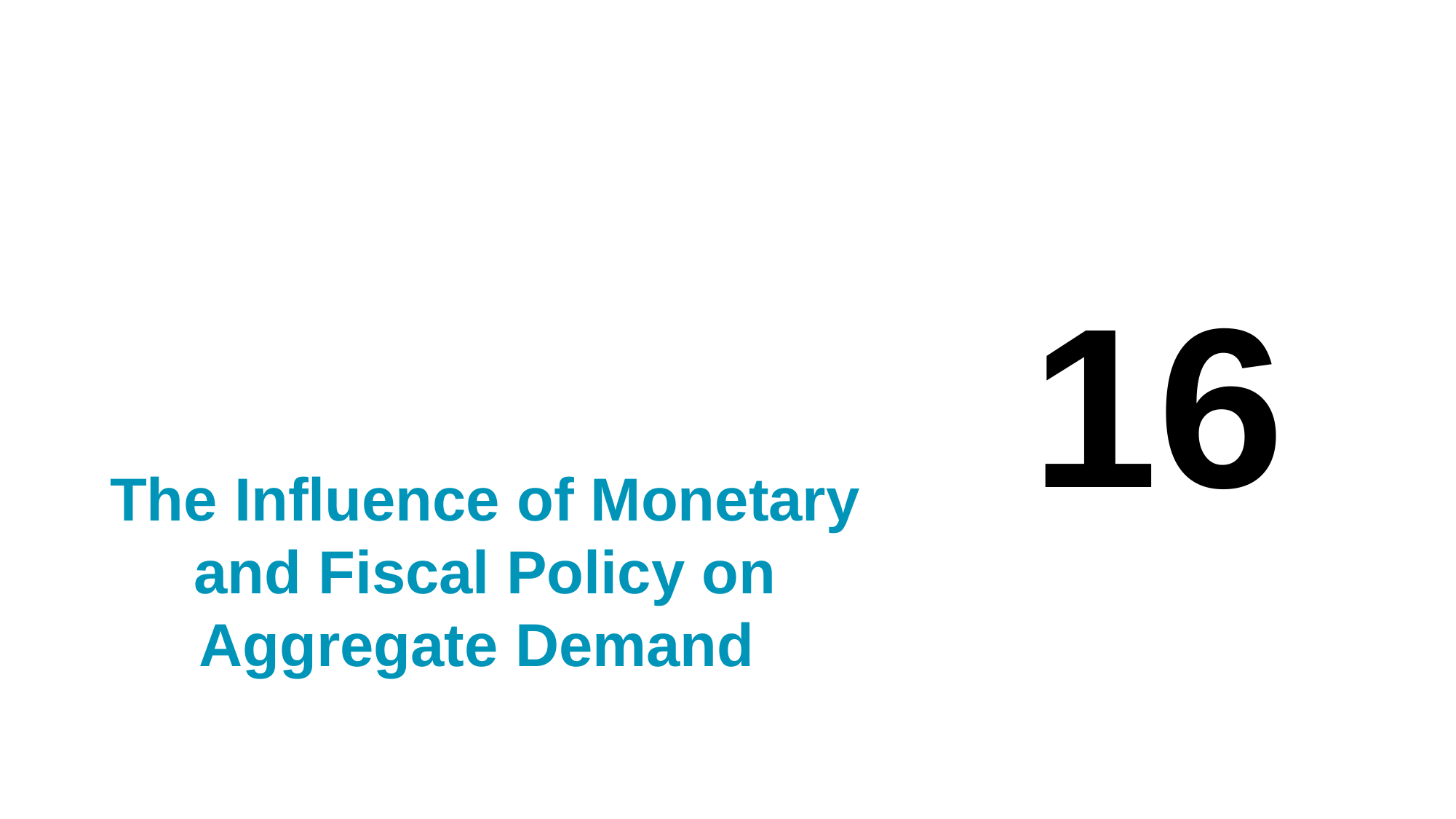

# 16
The Influence of Monetary and Fiscal Policy on Aggregate Demand